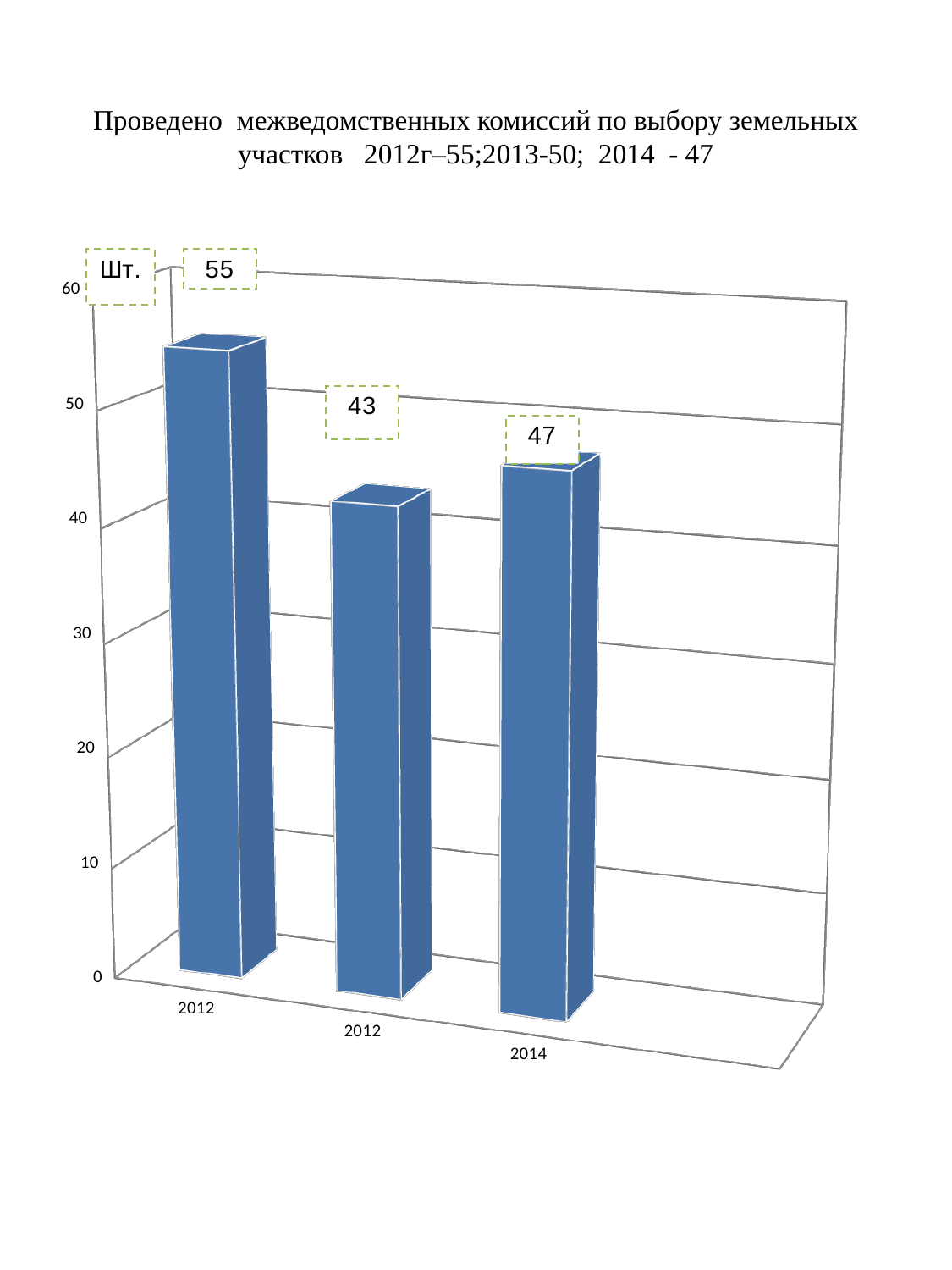

# Проведено  межведомственных комиссий по выбору земельных участков   2012г–55;2013-50;  2014  - 47

[unsupported chart]